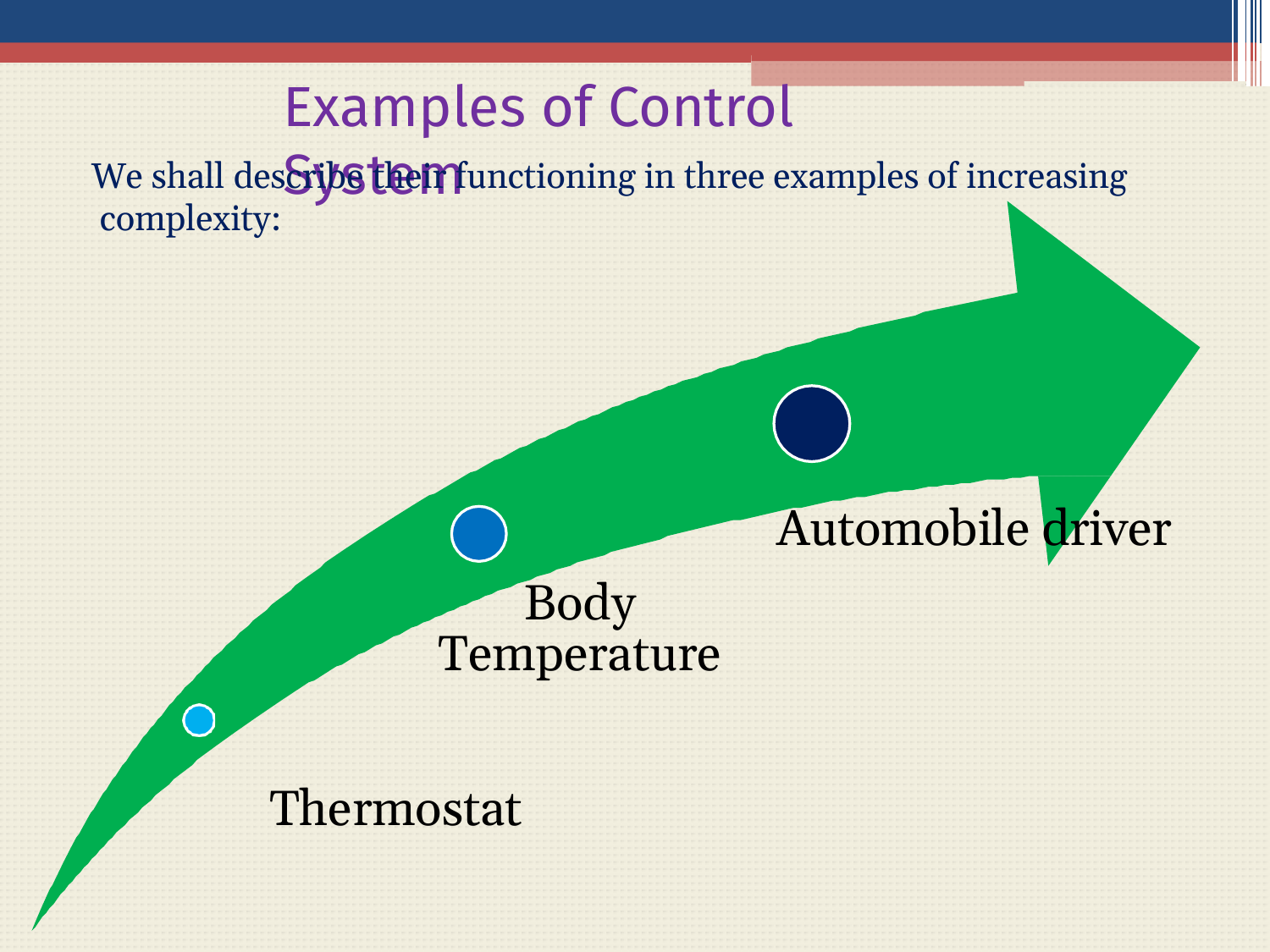

# Examples of Control System

We shall describe their functioning in three examples of increasing  complexity:

Automobile driver
Body  Temperature

Thermostat